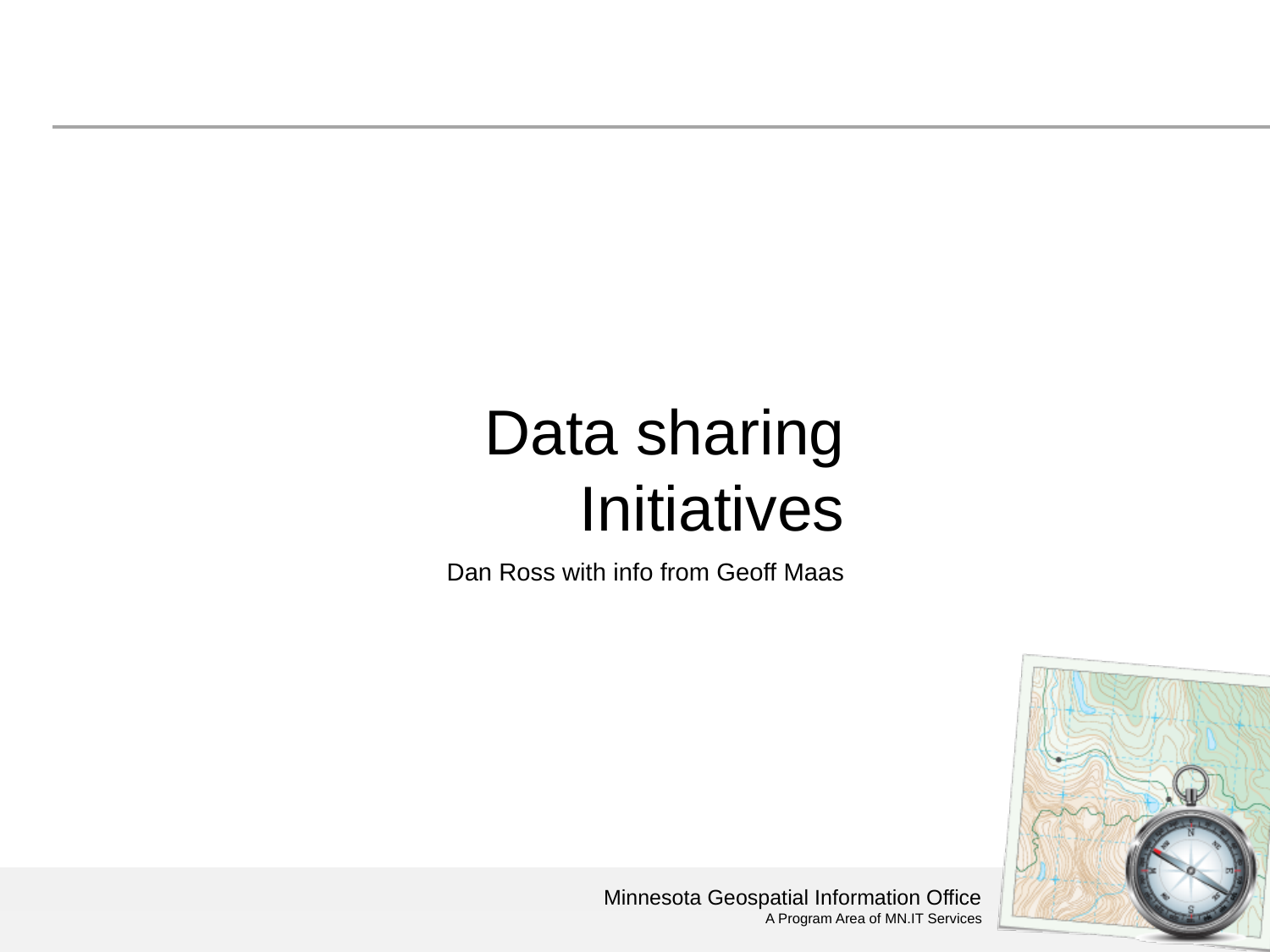

# Data sharing Initiatives
Dan Ross with info from Geoff Maas